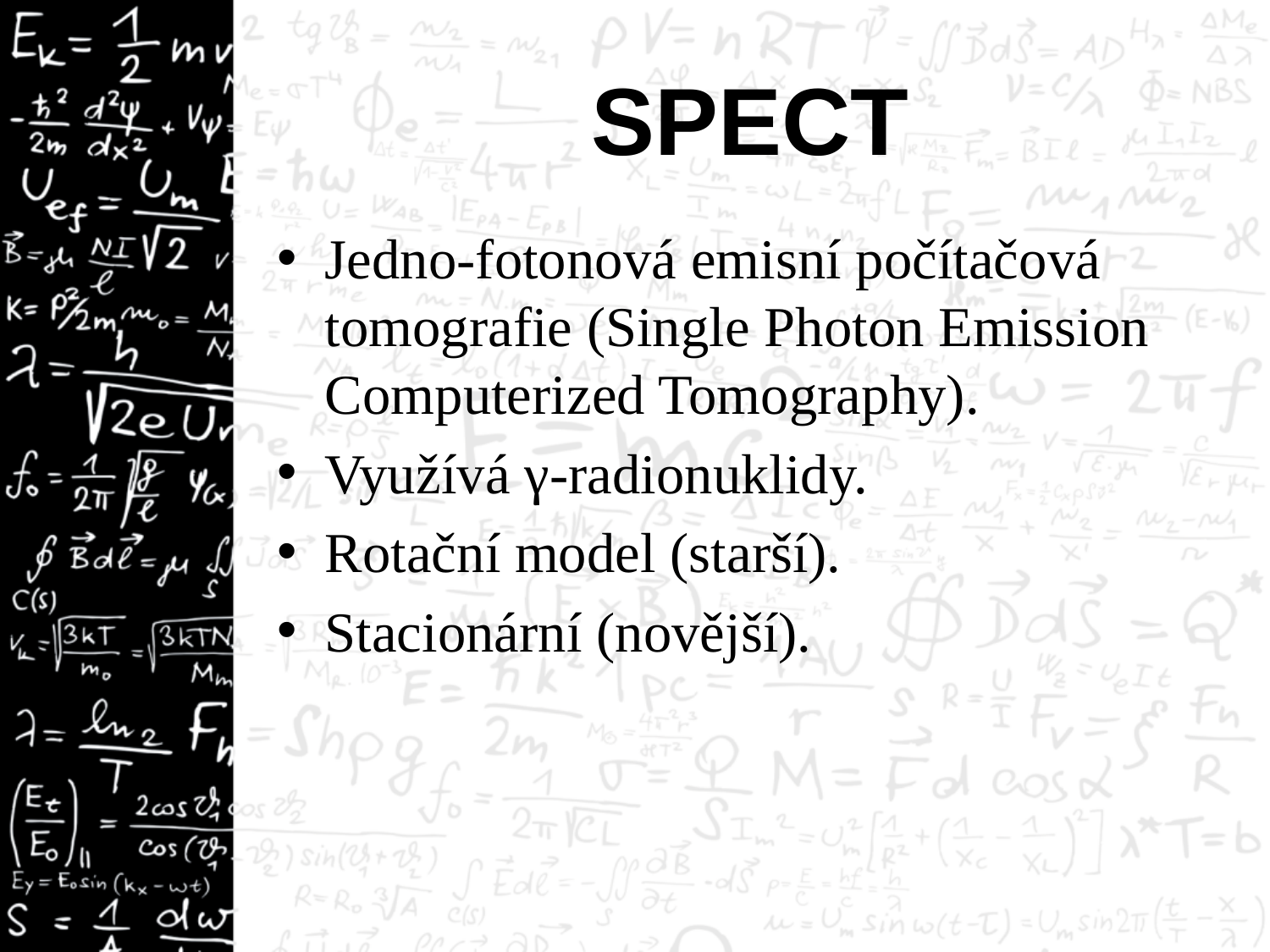

# SPECT
Jedno-fotonová emisní počítačová tomografie (Single Photon Emission Computerized Tomography).
Využívá γ-radionuklidy.
Rotační model (starší).
Stacionární (novější).